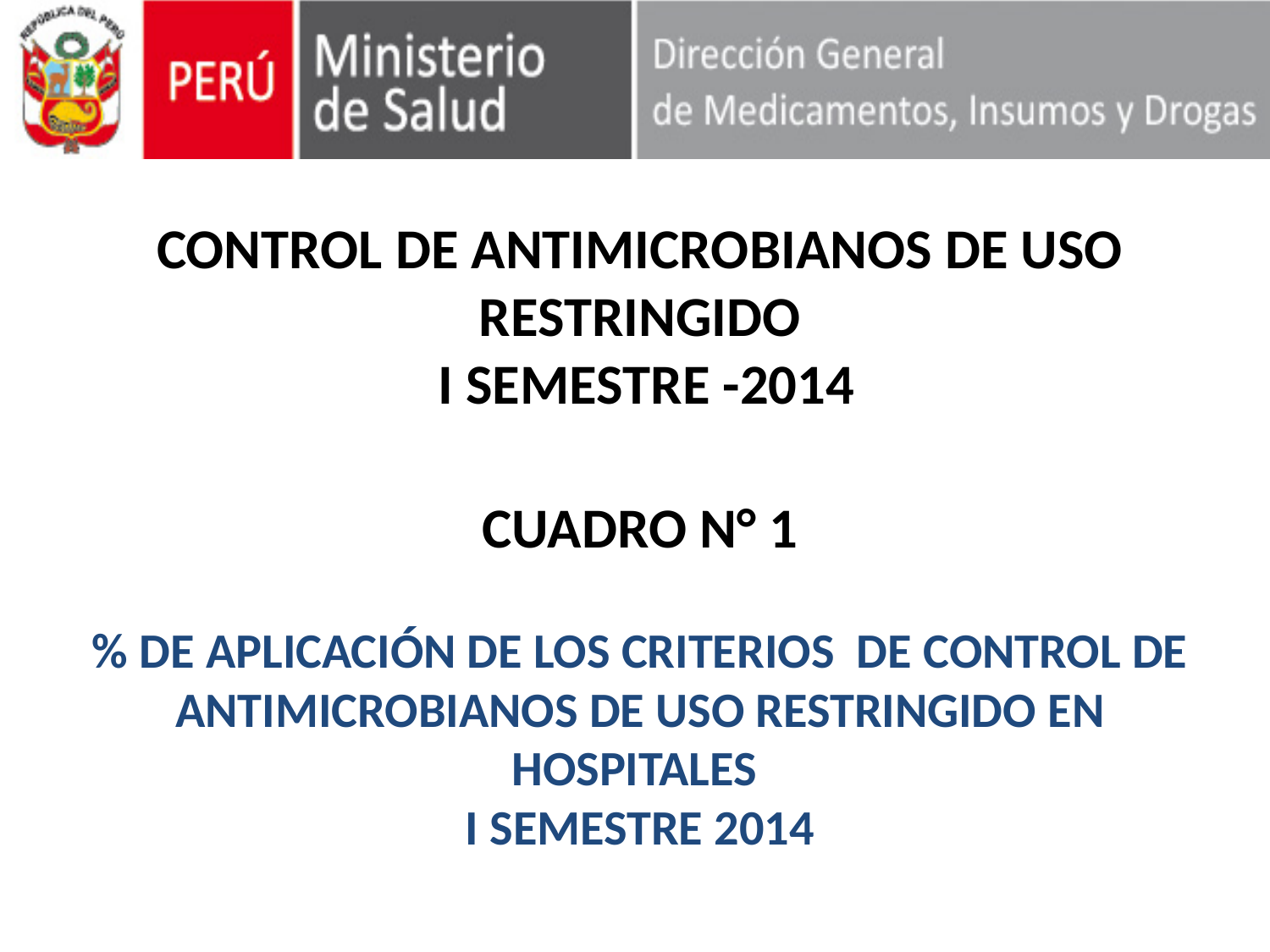

CONTROL DE ANTIMICROBIANOS DE USO RESTRINGIDO
 I SEMESTRE -2014

CUADRO N° 1

% DE APLICACIÓN DE LOS CRITERIOS  DE CONTROL DE ANTIMICROBIANOS DE USO RESTRINGIDO EN HOSPITALES
I SEMESTRE 2014